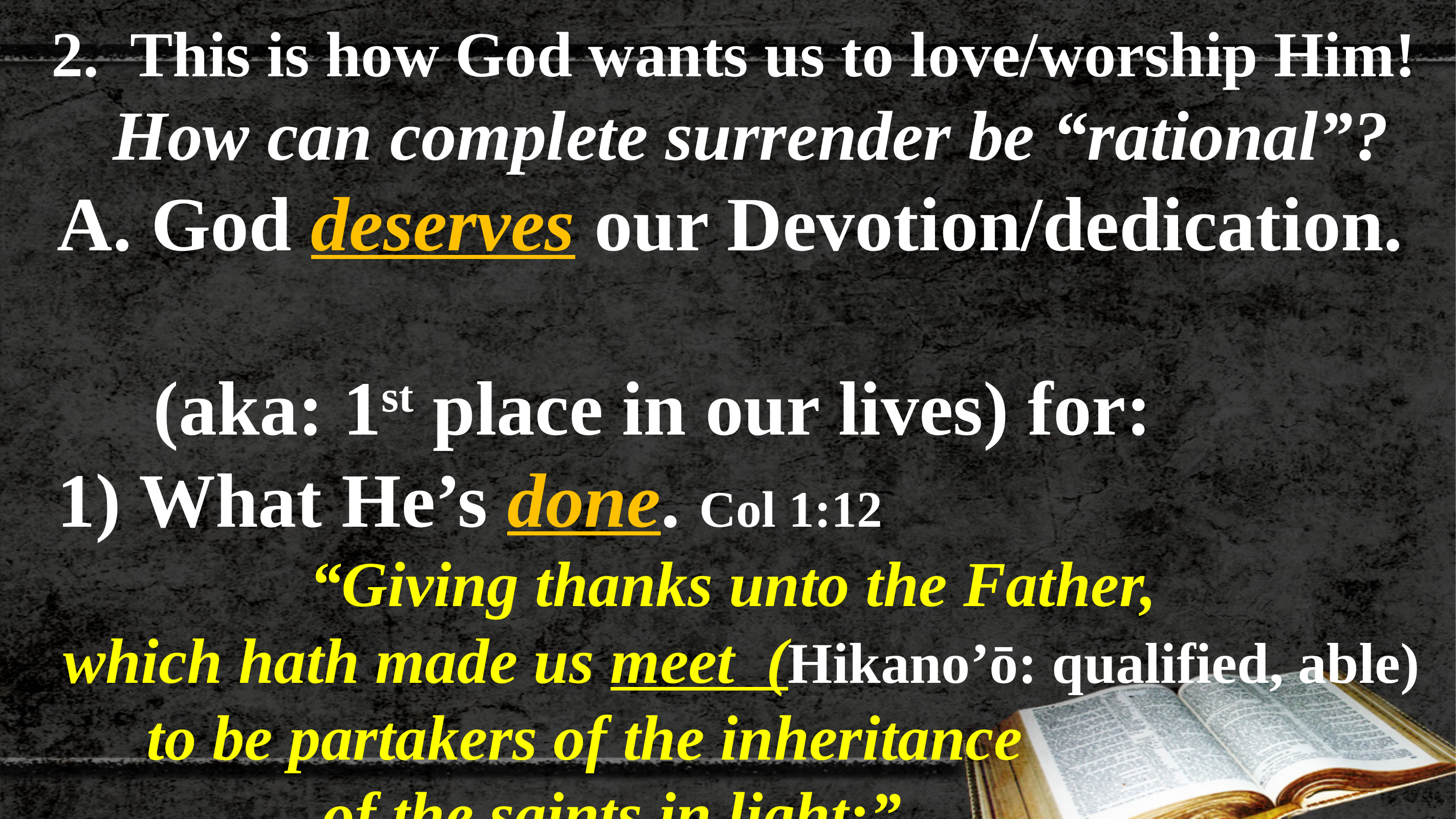

2.  This is how God wants us to love/worship Him!
  How can complete surrender be “rational”?
  A. God deserves our Devotion/dedication.
       (aka: 1st place in our lives) for:
  1) What He’s done. Col 1:12
“Giving thanks unto the Father,
 which hath made us meet  (Hikano’ō: qualified, able)
        to be partakers of the inheritance
                   of the saints in light:”